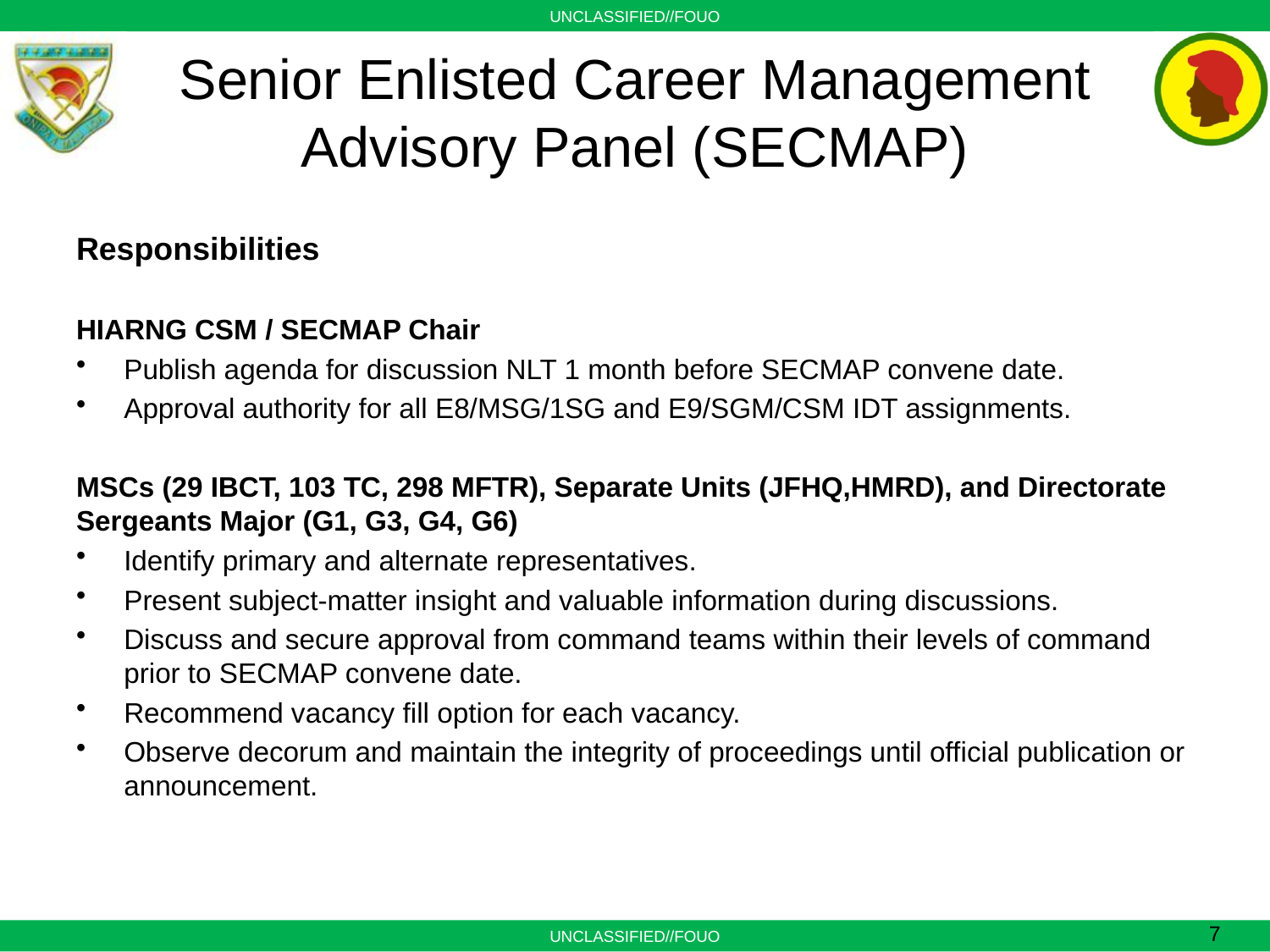

# Senior Enlisted Career Management Advisory Panel (SECMAP)
Responsibilities

HIARNG CSM / SECMAP Chair
Publish agenda for discussion NLT 1 month before SECMAP convene date.
Approval authority for all E8/MSG/1SG and E9/SGM/CSM IDT assignments.

MSCs (29 IBCT, 103 TC, 298 MFTR), Separate Units (JFHQ,HMRD), and Directorate Sergeants Major (G1, G3, G4, G6)
Identify primary and alternate representatives.
Present subject-matter insight and valuable information during discussions.
Discuss and secure approval from command teams within their levels of command prior to SECMAP convene date.
Recommend vacancy fill option for each vacancy.
Observe decorum and maintain the integrity of proceedings until official publication or announcement.